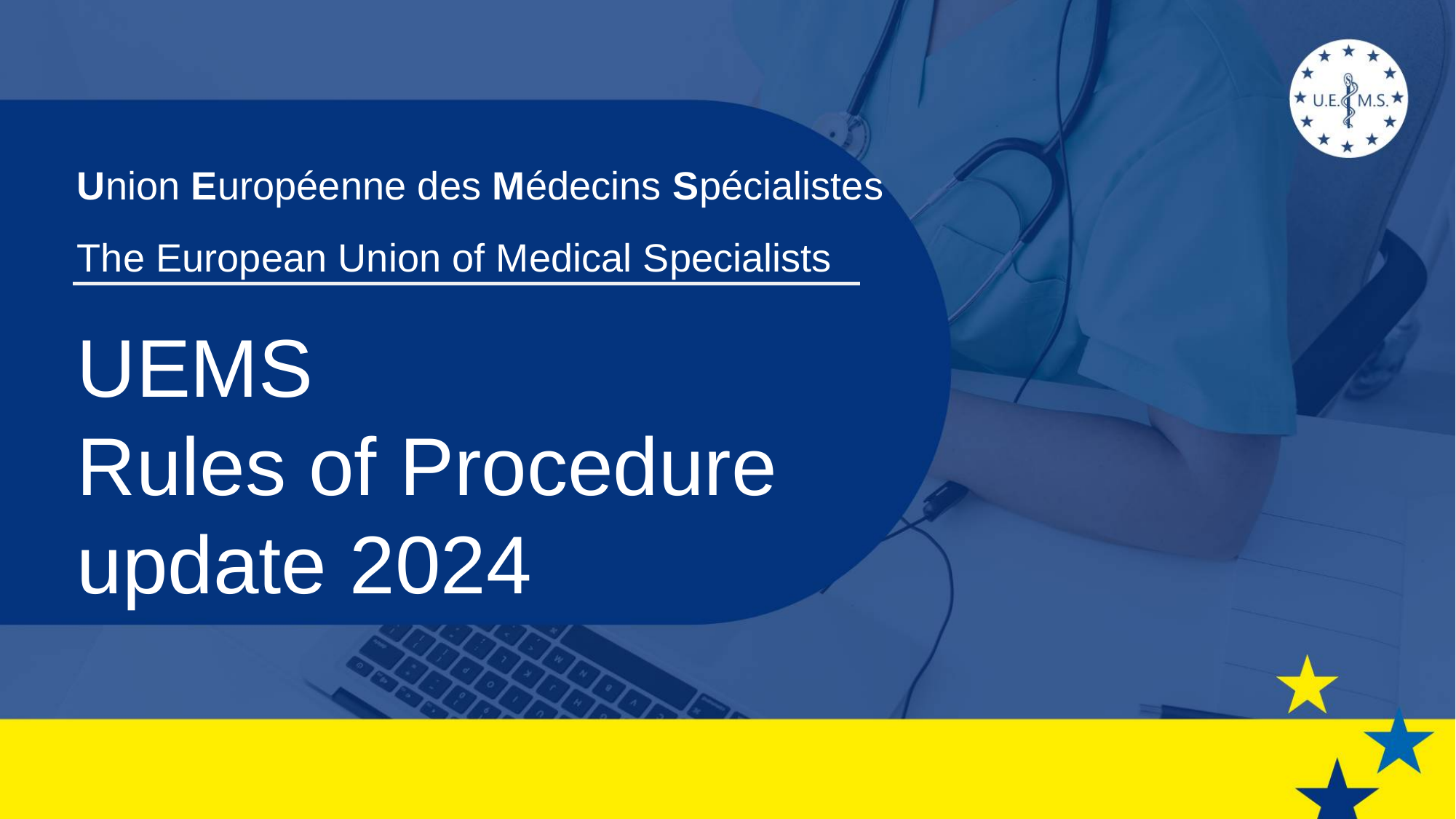

Union Européenne des Médecins Spécialistes
The European Union of Medical Specialists
# UEMS Rules of Procedure update 2024